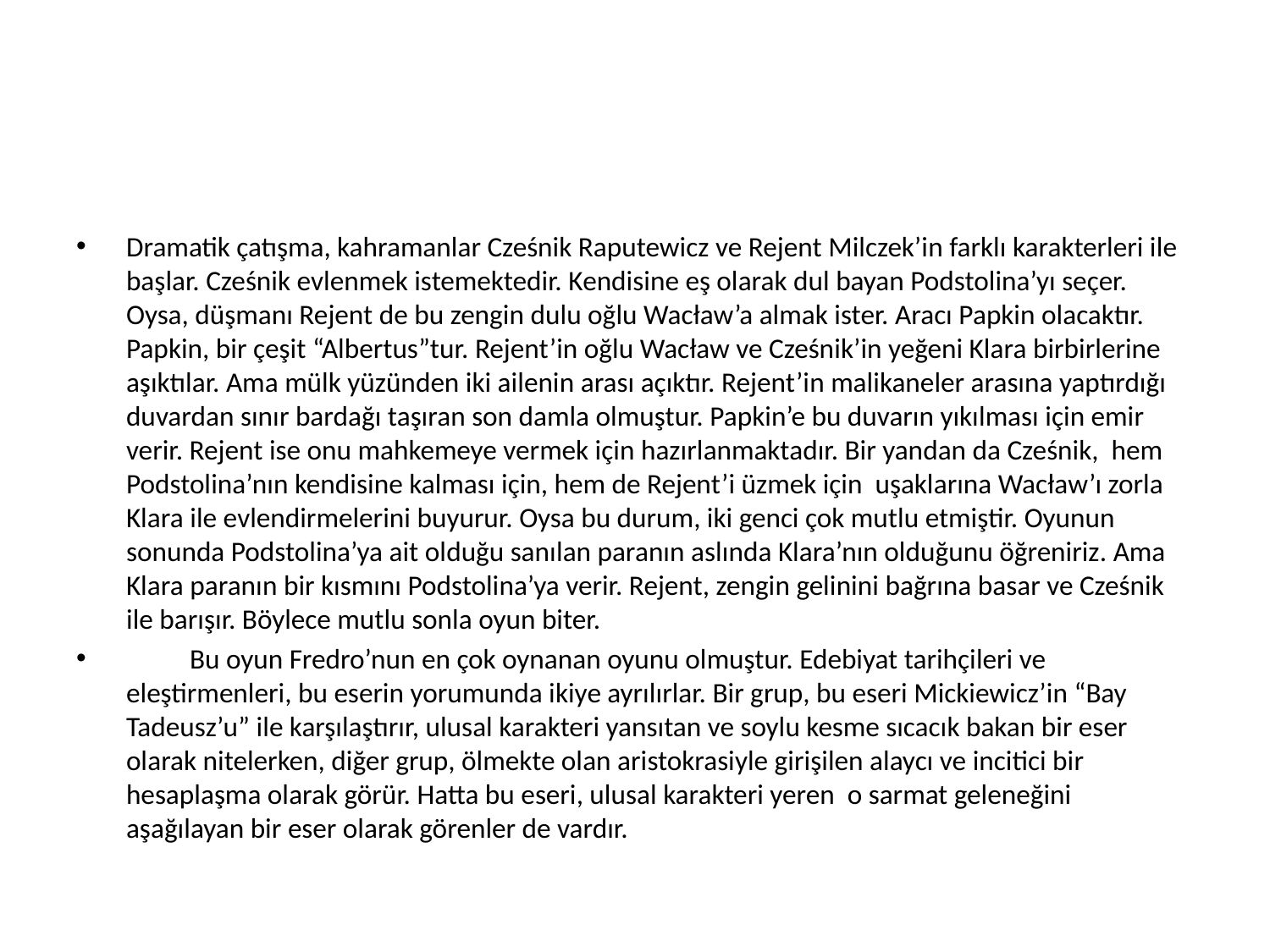

#
Dramatik çatışma, kahramanlar Cześnik Raputewicz ve Rejent Milczek’in farklı karakterleri ile başlar. Cześnik evlenmek istemektedir. Kendisine eş olarak dul bayan Podstolina’yı seçer. Oysa, düşmanı Rejent de bu zengin dulu oğlu Wacław’a almak ister. Aracı Papkin olacaktır. Papkin, bir çeşit “Albertus”tur. Rejent’in oğlu Wacław ve Cześnik’in yeğeni Klara birbirlerine aşıktılar. Ama mülk yüzünden iki ailenin arası açıktır. Rejent’in malikaneler arasına yaptırdığı duvardan sınır bardağı taşıran son damla olmuştur. Papkin’e bu duvarın yıkılması için emir verir. Rejent ise onu mahkemeye vermek için hazırlanmaktadır. Bir yandan da Cześnik,  hem Podstolina’nın kendisine kalması için, hem de Rejent’i üzmek için  uşaklarına Wacław’ı zorla Klara ile evlendirmelerini buyurur. Oysa bu durum, iki genci çok mutlu etmiştir. Oyunun sonunda Podstolina’ya ait olduğu sanılan paranın aslında Klara’nın olduğunu öğreniriz. Ama Klara paranın bir kısmını Podstolina’ya verir. Rejent, zengin gelinini bağrına basar ve Cześnik ile barışır. Böylece mutlu sonla oyun biter.
	Bu oyun Fredro’nun en çok oynanan oyunu olmuştur. Edebiyat tarihçileri ve eleştirmenleri, bu eserin yorumunda ikiye ayrılırlar. Bir grup, bu eseri Mickiewicz’in “Bay Tadeusz’u” ile karşılaştırır, ulusal karakteri yansıtan ve soylu kesme sıcacık bakan bir eser olarak nitelerken, diğer grup, ölmekte olan aristokrasiyle girişilen alaycı ve incitici bir hesaplaşma olarak görür. Hatta bu eseri, ulusal karakteri yeren  o sarmat geleneğini aşağılayan bir eser olarak görenler de vardır.